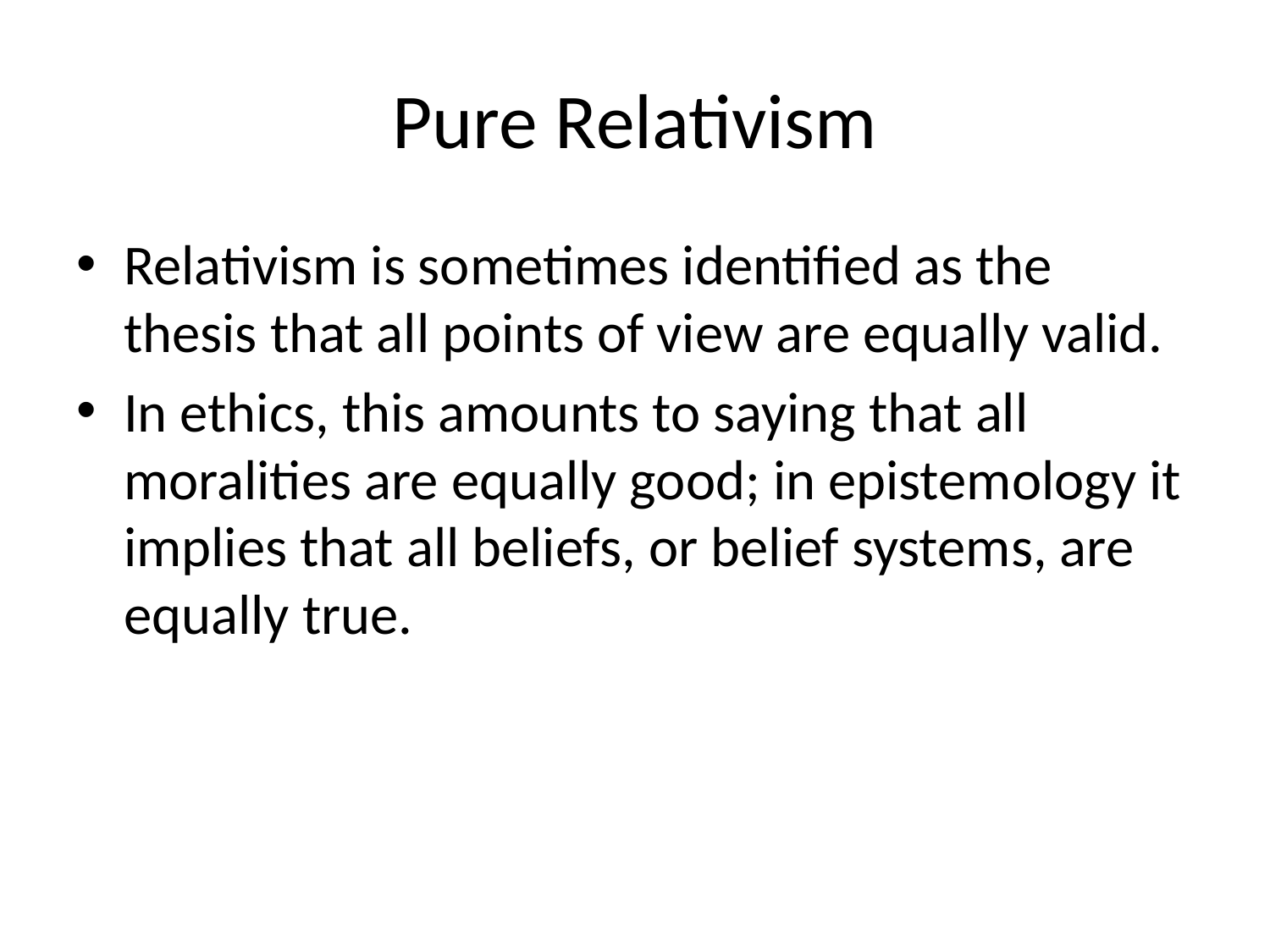

# Pure Relativism
Relativism is sometimes identified as the thesis that all points of view are equally valid.
In ethics, this amounts to saying that all moralities are equally good; in epistemology it implies that all beliefs, or belief systems, are equally true.